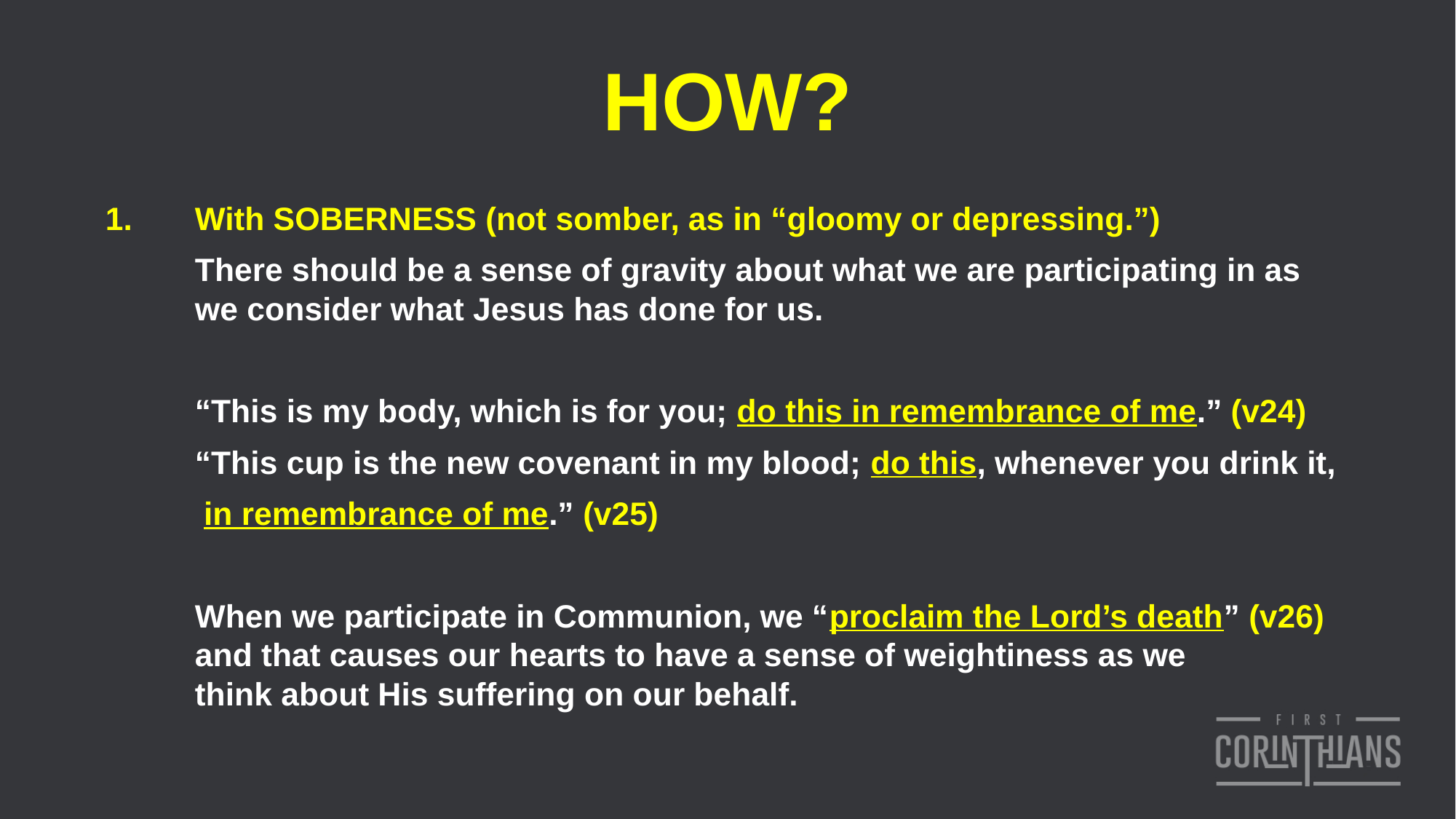

# HOW?
1.	With SOBERNESS (not somber, as in “gloomy or depressing.”)
	There should be a sense of gravity about what we are participating in as 	we consider what Jesus has done for us.

	“This is my body, which is for you; do this in remembrance of me.” (v24)
	“This cup is the new covenant in my blood; do this, whenever you drink it,
	 in remembrance of me.” (v25)

	When we participate in Communion, we “proclaim the Lord’s death” (v26) 	and that causes our hearts to have a sense of weightiness as we                    	think about His suffering on our behalf.